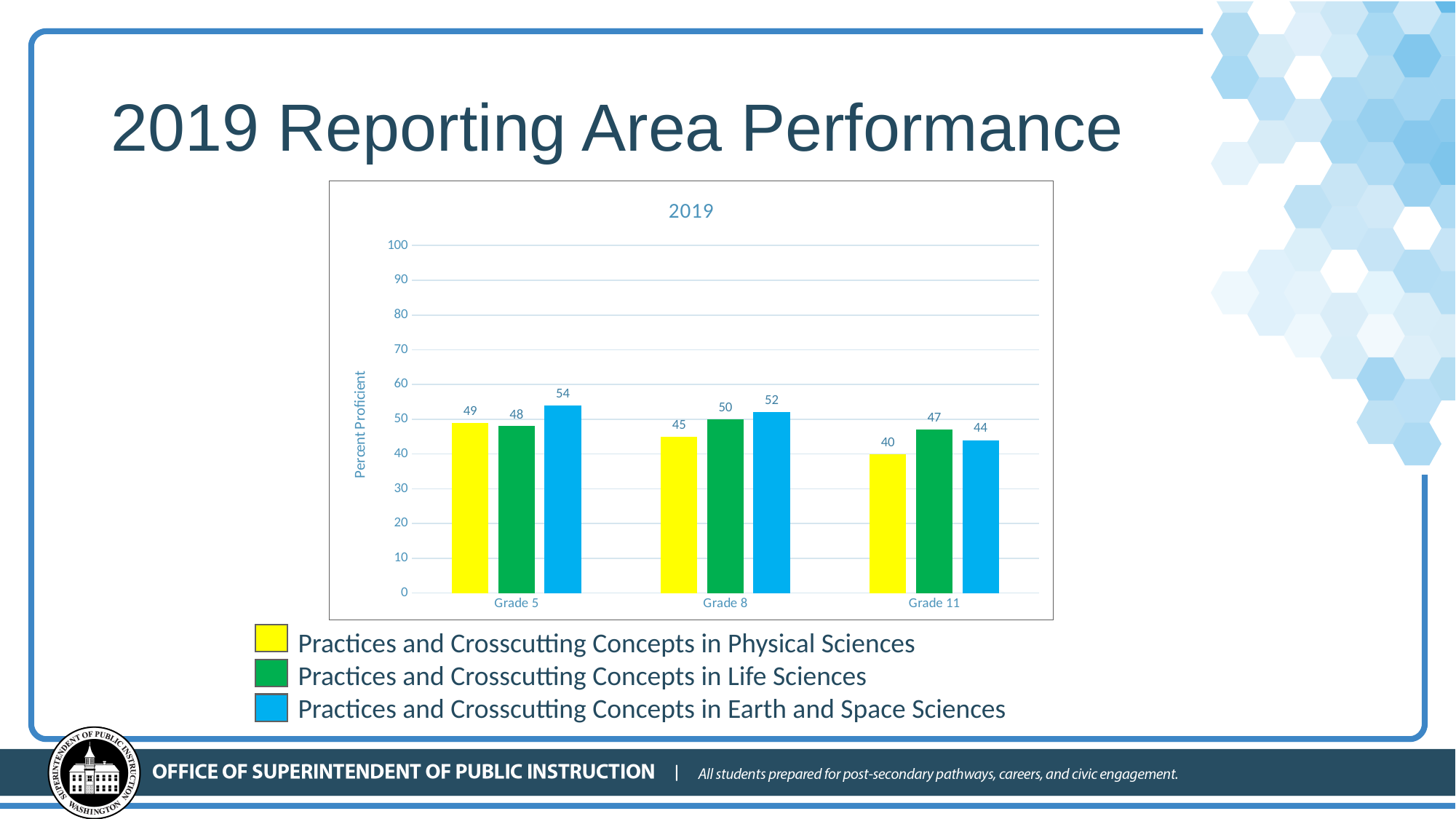

# 2019 Reporting Area Performance

### Chart: 2019

| Category | 2019 |  |  |
|---|---|---|---|
| Grade 5 | 49.0 | 48.0 | 54.0 |
| Grade 8 | 45.0 | 50.0 | 52.0 |
| Grade 11 | 40.0 | 47.0 | 44.0 |
Practices and Crosscutting Concepts in Physical Sciences
Practices and Crosscutting Concepts in Life Sciences
Practices and Crosscutting Concepts in Earth and Space Sciences